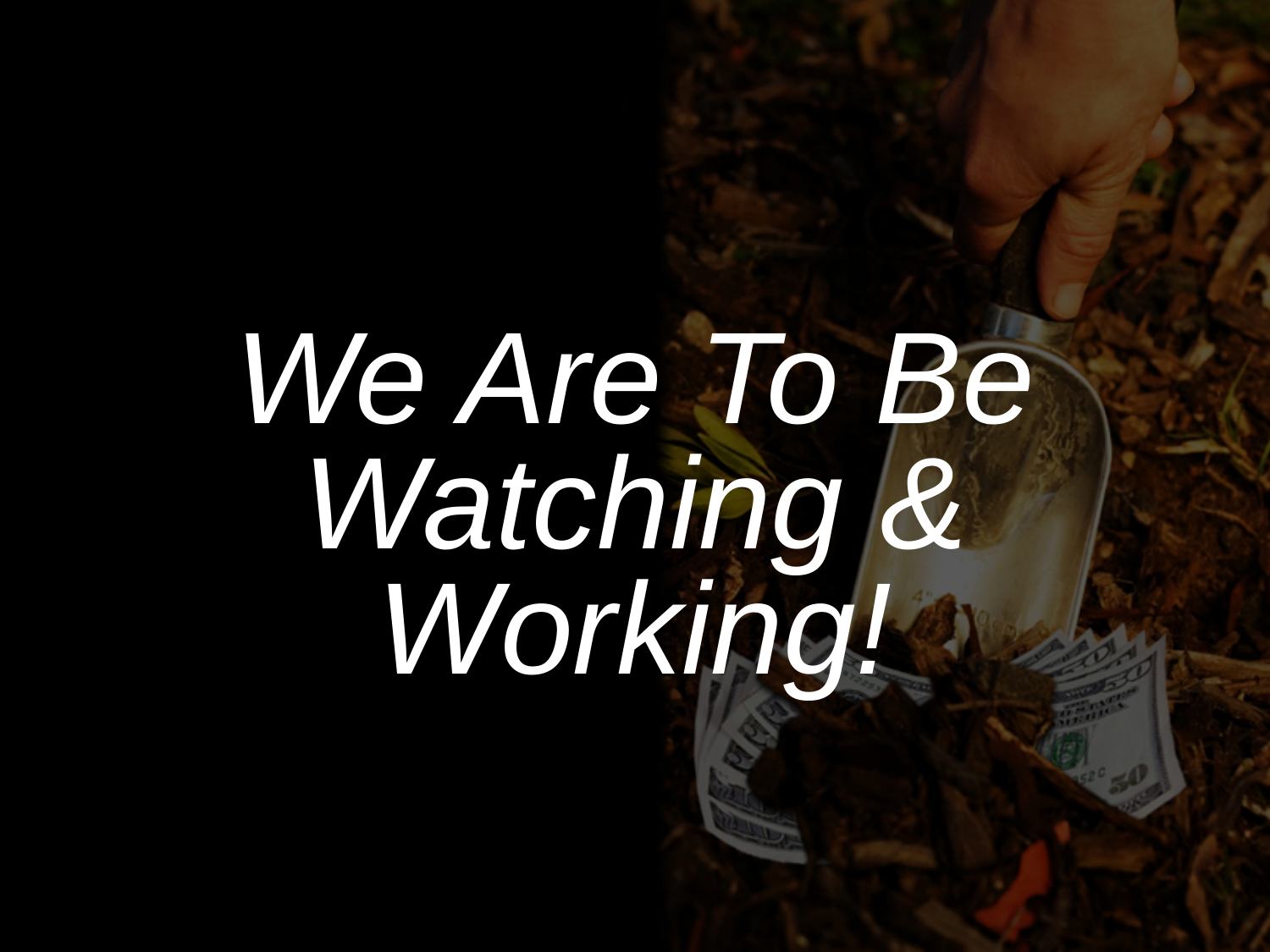

We Are To Be
Watching & Working!